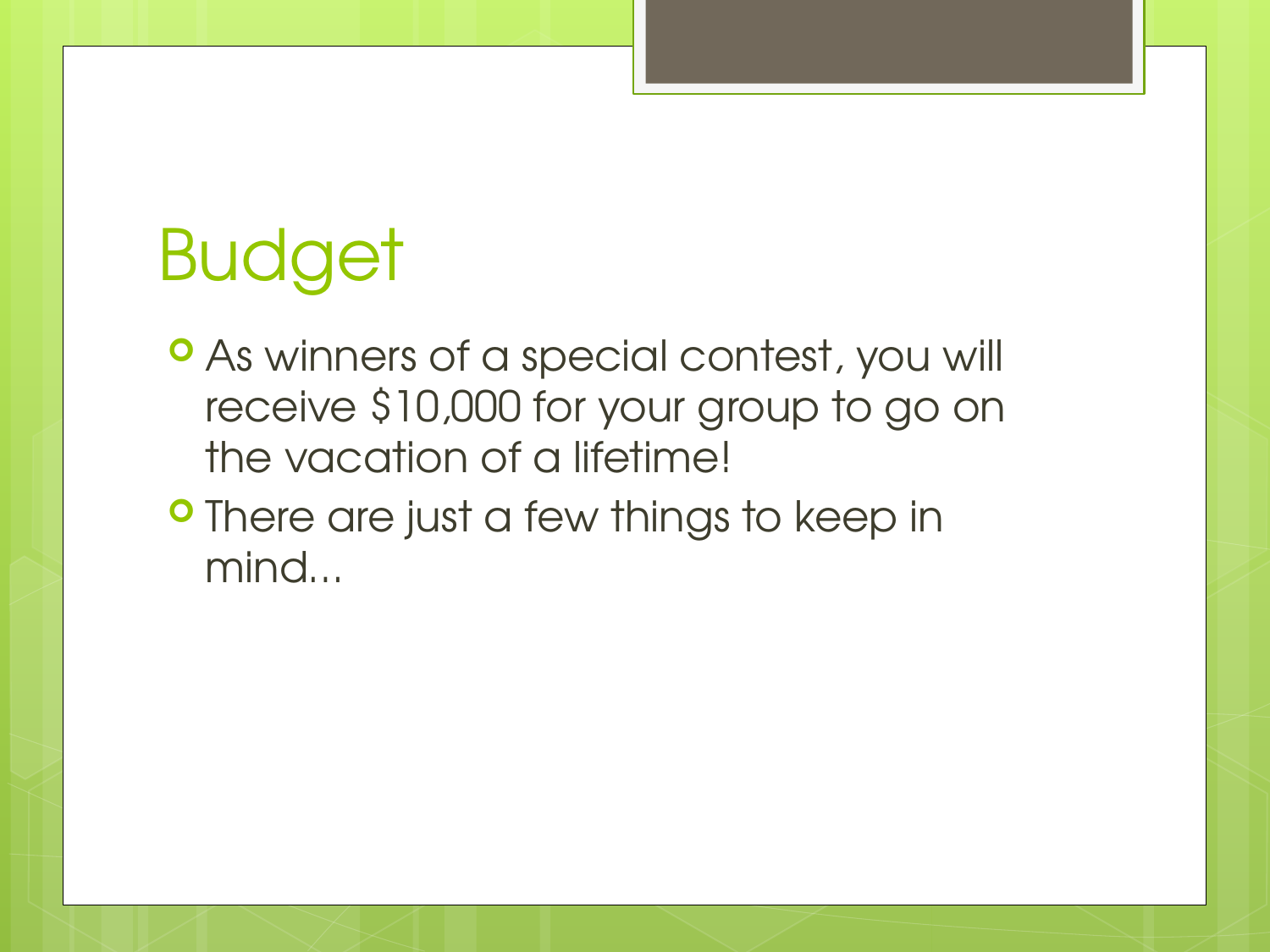

# Budget
As winners of a special contest, you will receive $10,000 for your group to go on the vacation of a lifetime!
There are just a few things to keep in mind…